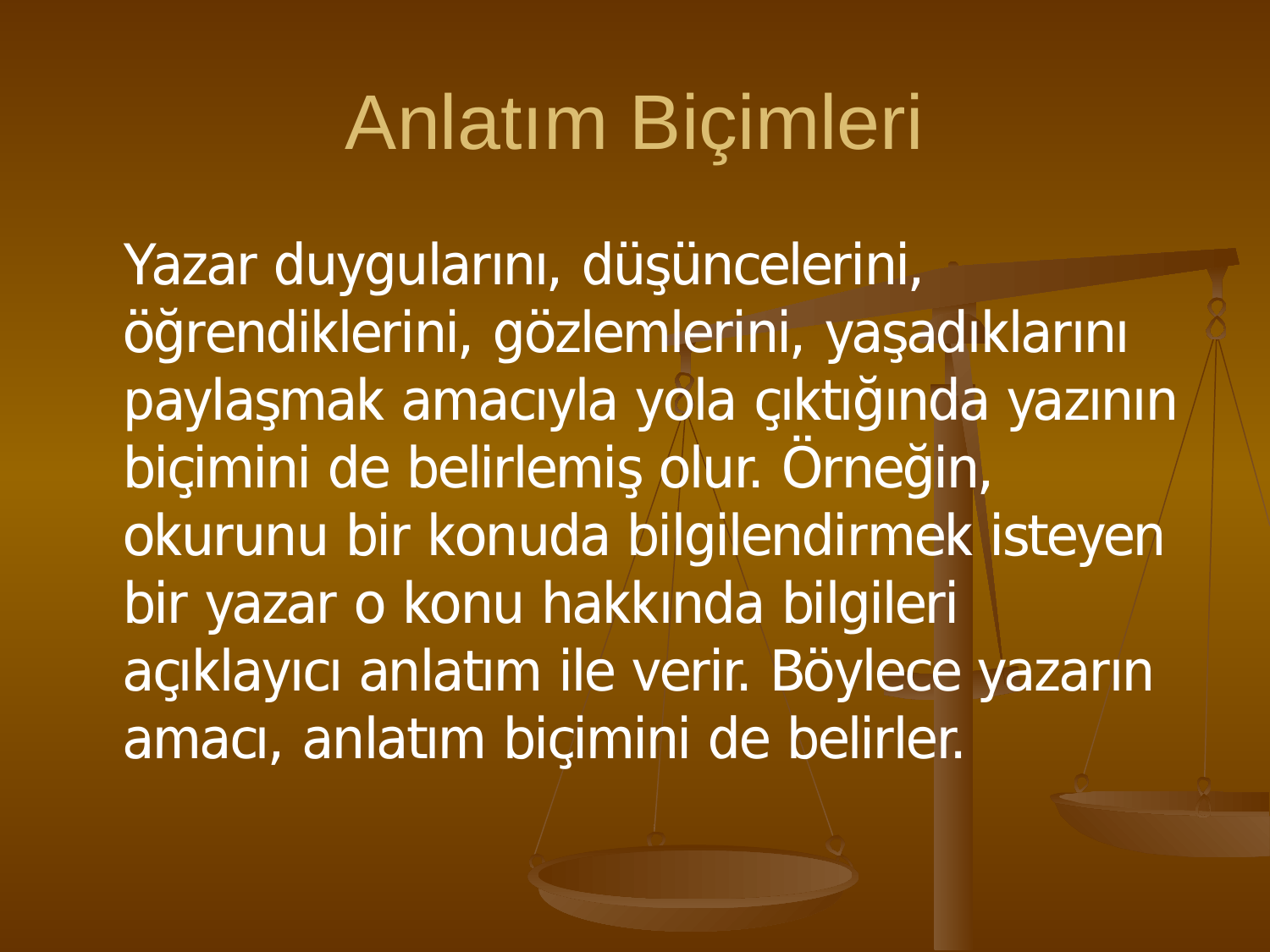

# Anlatım Biçimleri
	Yazar duygularını, düşüncelerini, öğrendiklerini, gözlemlerini, yaşadıklarını paylaşmak amacıyla yola çıktığında yazının biçimini de belirlemiş olur. Örneğin, okurunu bir konuda bilgilendirmek isteyen bir yazar o konu hakkında bilgileri açıklayıcı anlatım ile verir. Böylece yazarın amacı, anlatım biçimini de belirler.